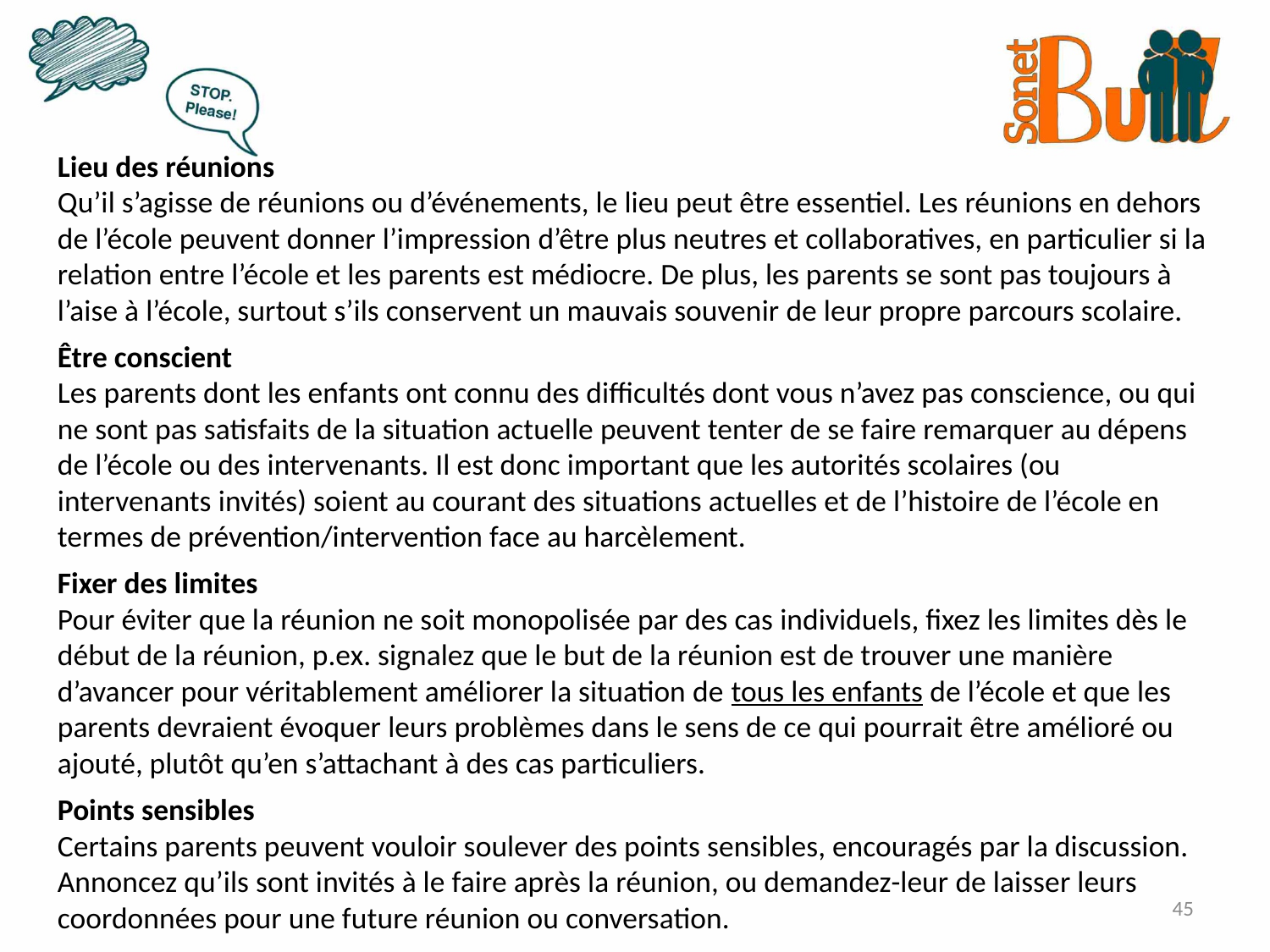

Lieu des réunions
Qu’il s’agisse de réunions ou d’événements, le lieu peut être essentiel. Les réunions en dehors de l’école peuvent donner l’impression d’être plus neutres et collaboratives, en particulier si la relation entre l’école et les parents est médiocre. De plus, les parents se sont pas toujours à l’aise à l’école, surtout s’ils conservent un mauvais souvenir de leur propre parcours scolaire.
Être conscient
Les parents dont les enfants ont connu des difficultés dont vous n’avez pas conscience, ou qui ne sont pas satisfaits de la situation actuelle peuvent tenter de se faire remarquer au dépens de l’école ou des intervenants. Il est donc important que les autorités scolaires (ou intervenants invités) soient au courant des situations actuelles et de l’histoire de l’école en termes de prévention/intervention face au harcèlement.
Fixer des limites
Pour éviter que la réunion ne soit monopolisée par des cas individuels, fixez les limites dès le début de la réunion, p.ex. signalez que le but de la réunion est de trouver une manière d’avancer pour véritablement améliorer la situation de tous les enfants de l’école et que les parents devraient évoquer leurs problèmes dans le sens de ce qui pourrait être amélioré ou ajouté, plutôt qu’en s’attachant à des cas particuliers.
Points sensibles
Certains parents peuvent vouloir soulever des points sensibles, encouragés par la discussion. Annoncez qu’ils sont invités à le faire après la réunion, ou demandez-leur de laisser leurs coordonnées pour une future réunion ou conversation.
45